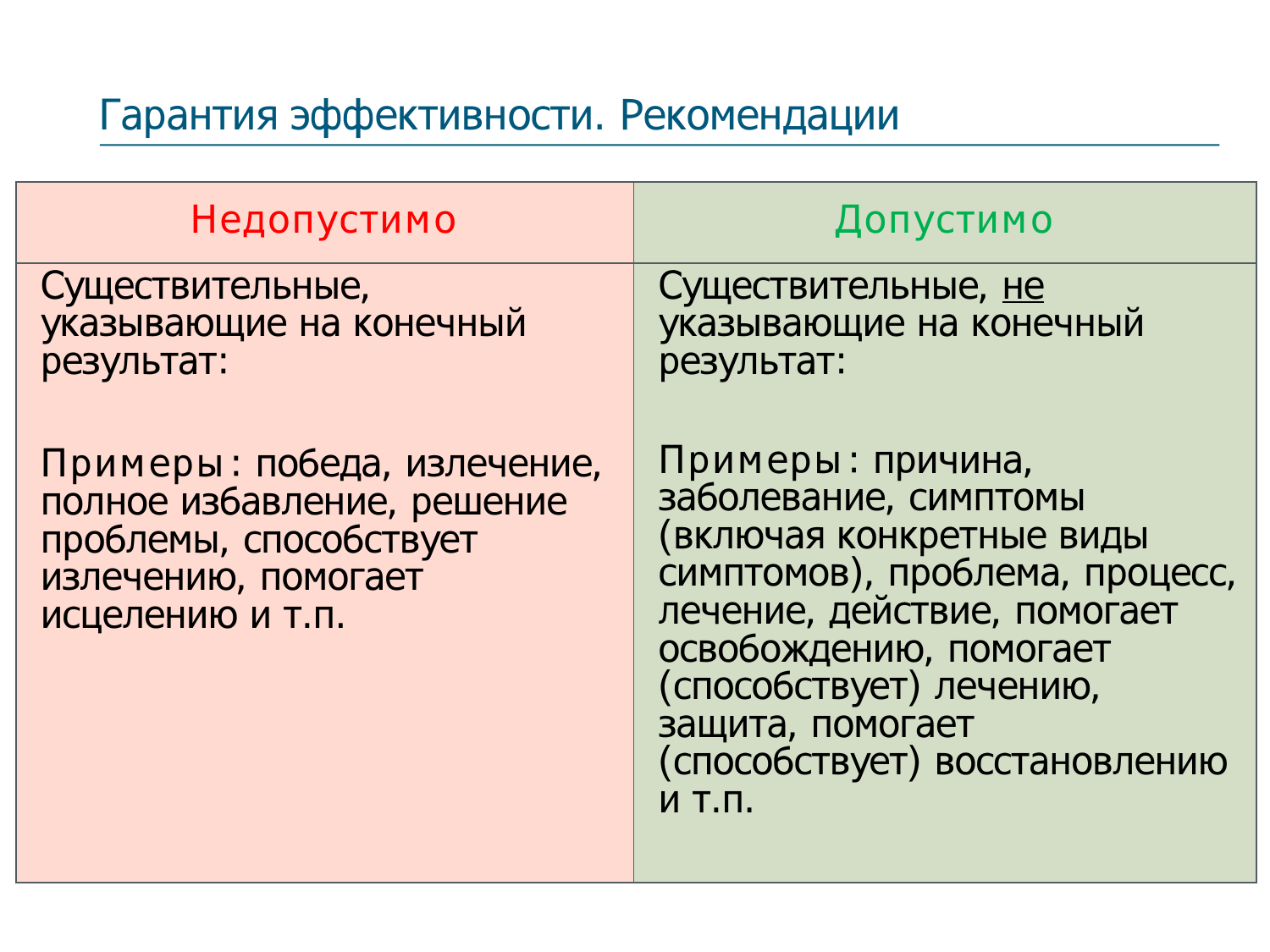

# Гарантия эффективности. Рекомендации
| Недопустимо | Допустимо |
| --- | --- |
| Существительные, указывающие на конечный результат: Примеры: победа, излечение, полное избавление, решение проблемы, способствует излечению, помогает исцелению и т.п. | Существительные, не указывающие на конечный результат: Примеры: причина, заболевание, симптомы (включая конкретные виды симптомов), проблема, процесс, лечение, действие, помогает освобождению, помогает (способствует) лечению, защита, помогает (способствует) восстановлению и т.п. |